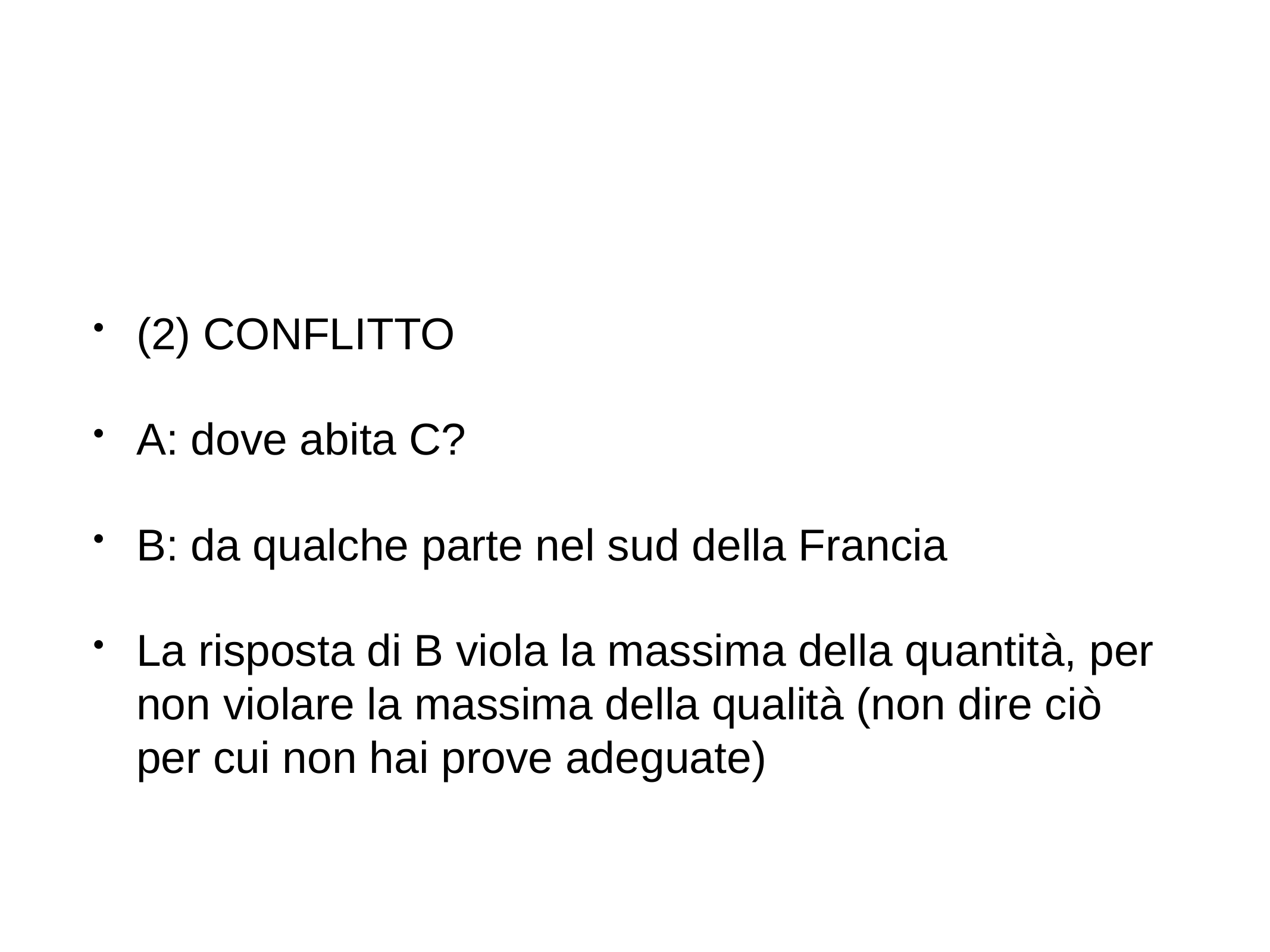

#
(2) CONFLITTO
A: dove abita C?
B: da qualche parte nel sud della Francia
La risposta di B viola la massima della quantità, per non violare la massima della qualità (non dire ciò per cui non hai prove adeguate)